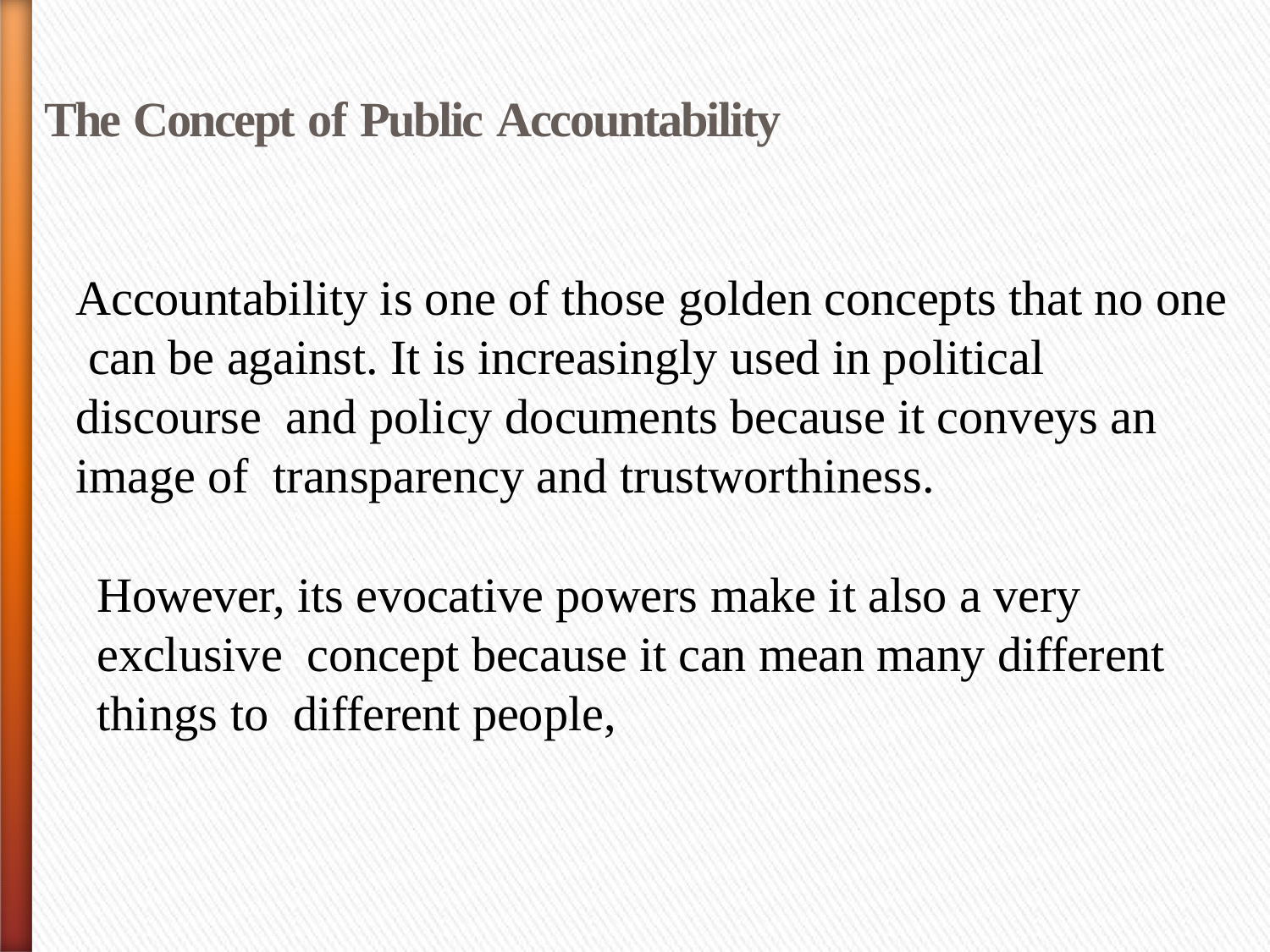

# The Concept of Public Accountability
Accountability is one of those golden concepts that no one  can be against. It is increasingly used in political discourse  and policy documents because it conveys an image of  transparency and trustworthiness.

However, its evocative powers make it also a very exclusive  concept because it can mean many different things to  different people,